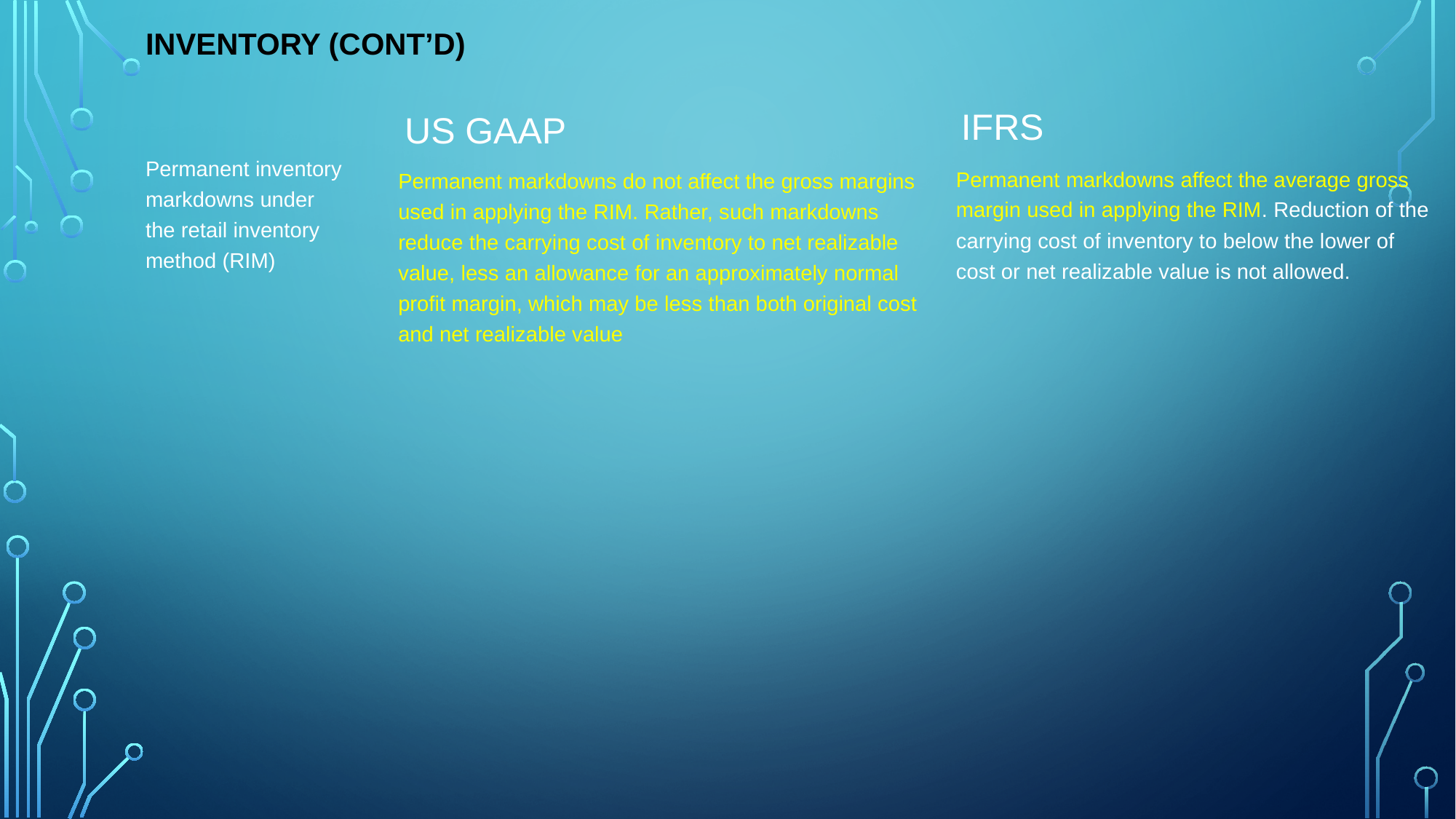

# INVENTORY (cont’d)
US GAAP
IFRS
Permanent inventory markdowns under the retail inventory method (RIM)
Permanent markdowns affect the average gross margin used in applying the RIM. Reduction of the carrying cost of inventory to below the lower of cost or net realizable value is not allowed.
Permanent markdowns do not affect the gross margins used in applying the RIM. Rather, such markdowns reduce the carrying cost of inventory to net realizable value, less an allowance for an approximately normal profit margin, which may be less than both original cost and net realizable value